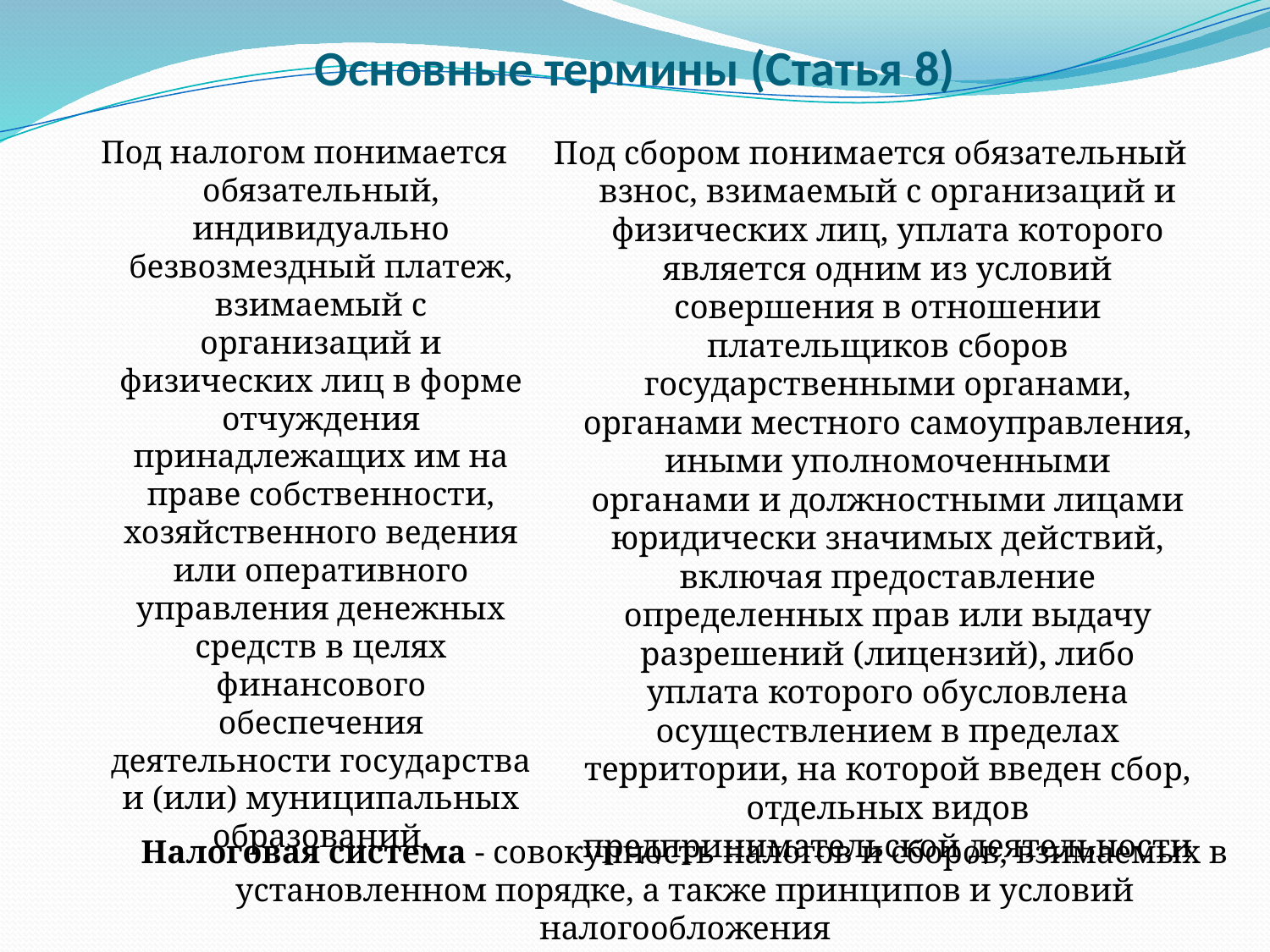

# Основные термины (Статья 8)
Под налогом понимается обязательный, индивидуально безвозмездный платеж, взимаемый с организаций и физических лиц в форме отчуждения принадлежащих им на праве собственности, хозяйственного ведения или оперативного управления денежных средств в целях финансового обеспечения деятельности государства и (или) муниципальных образований.
Под сбором понимается обязательный взнос, взимаемый с организаций и физических лиц, уплата которого является одним из условий совершения в отношении плательщиков сборов государственными органами, органами местного самоуправления, иными уполномоченными органами и должностными лицами юридически значимых действий, включая предоставление определенных прав или выдачу разрешений (лицензий), либо уплата которого обусловлена осуществлением в пределах территории, на которой введен сбор, отдельных видов предпринимательской деятельности
Налоговая система - совокупность налогов и сборов, взимаемых в установленном порядке, а также принципов и условий налогообложения